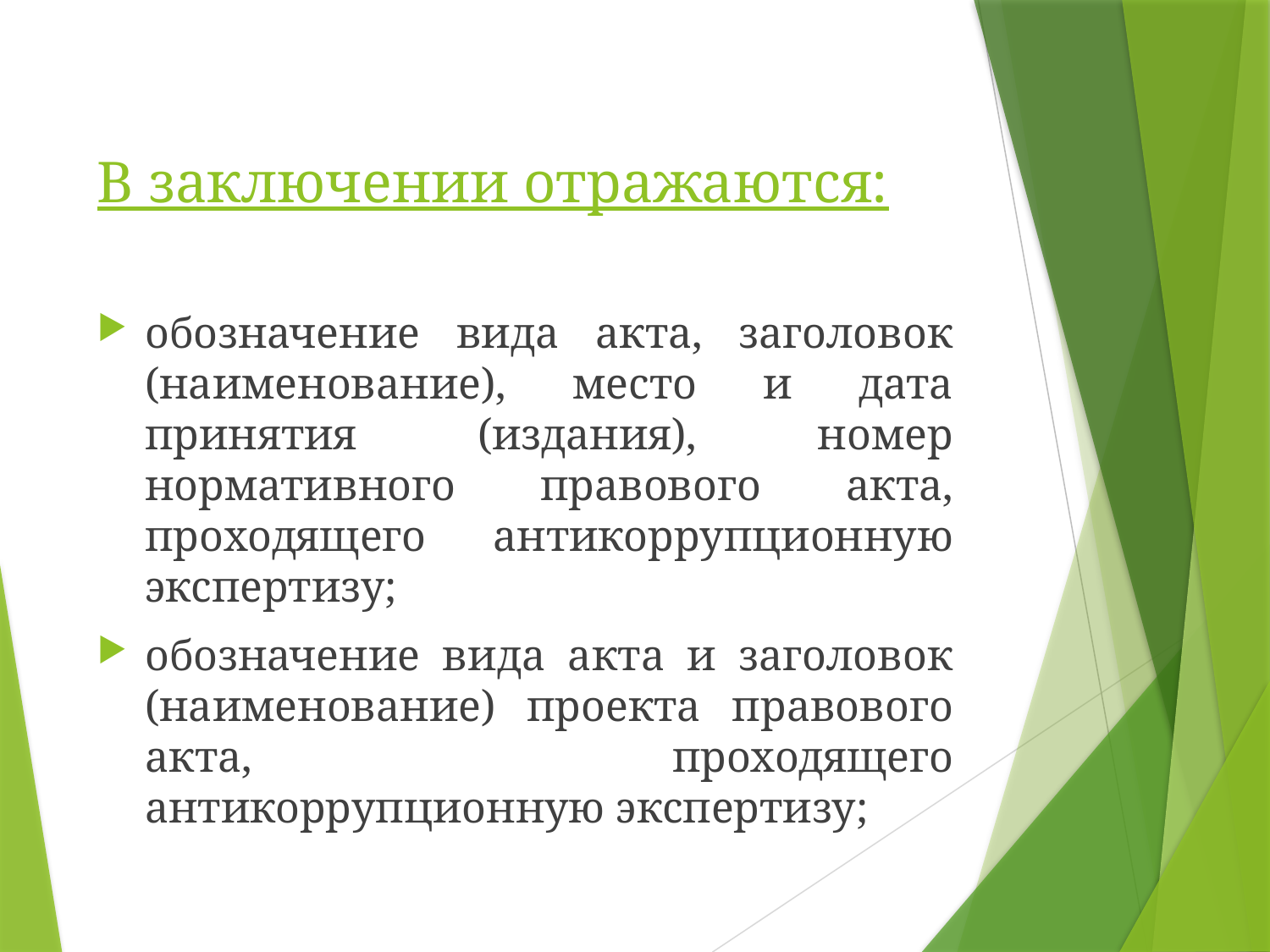

# В заключении отражаются:
обозначение вида акта, заголовок (наименование), место и дата принятия (издания), номер нормативного правового акта, проходящего антикоррупционную экспертизу;
обозначение вида акта и заголовок (наименование) проекта правового акта, проходящего антикоррупционную экспертизу;